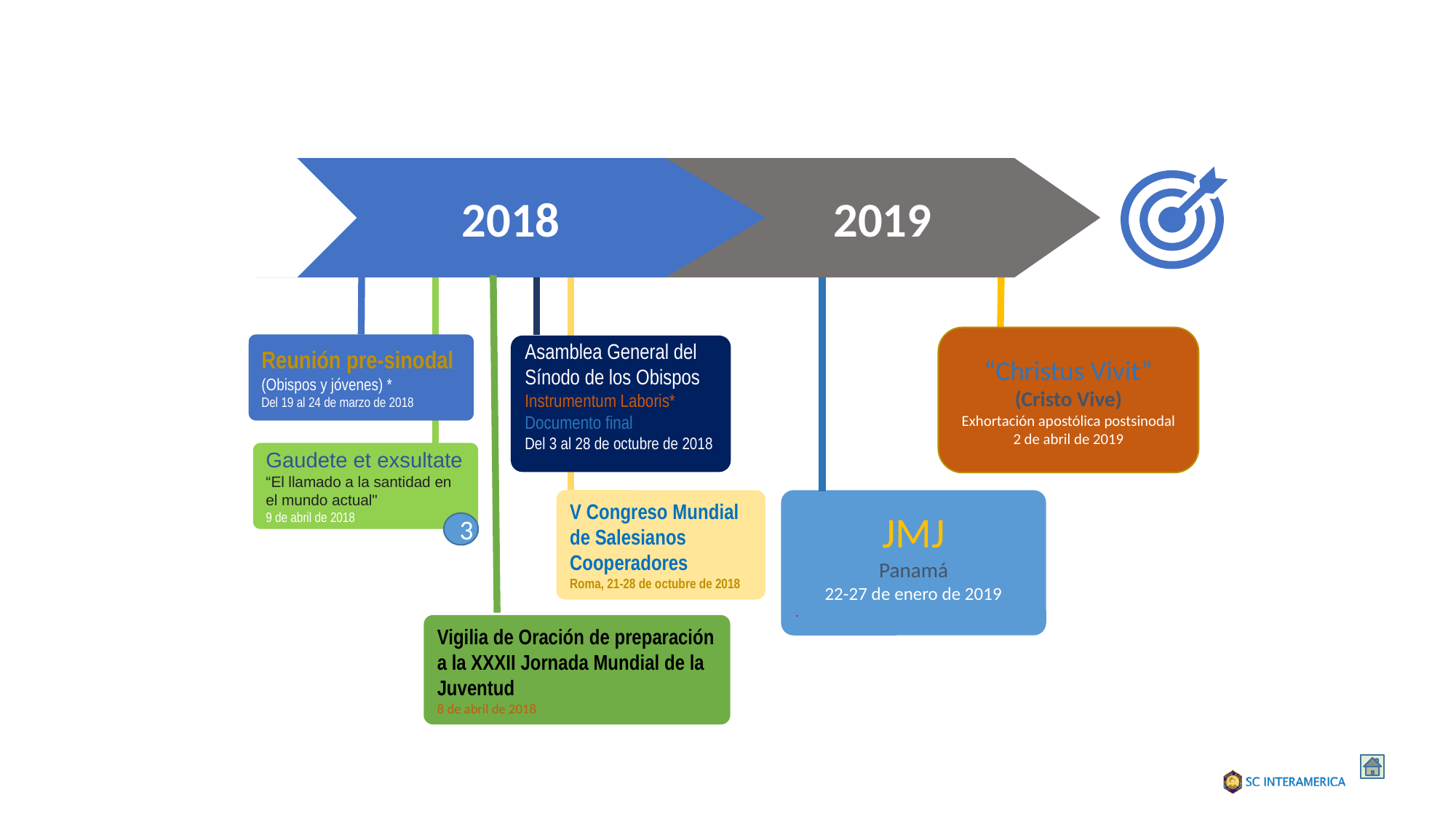

2018
V Congreso Mundial de Salesianos Cooperadores
Roma, 21-28 de octubre de 2018
Reunión pre-sinodal
(Obispos y jóvenes) *
Del 19 al 24 de marzo de 2018

Asamblea General del Sínodo de los Obispos
Instrumentum Laboris*
Documento final
Del 3 al 28 de octubre de 2018

Gaudete et exsultate
“El llamado a la santidad en el mundo actual"
9 de abril de 2018
3
Vigilia de Oración de preparación a la XXXII Jornada Mundial de la Juventud
8 de abril de 2018
2019

“Christus Vivit”
(Cristo Vive)
Exhortación apostólica postsinodal
2 de abril de 2019
JMJ
Panamá
22-27 de enero de 2019
.